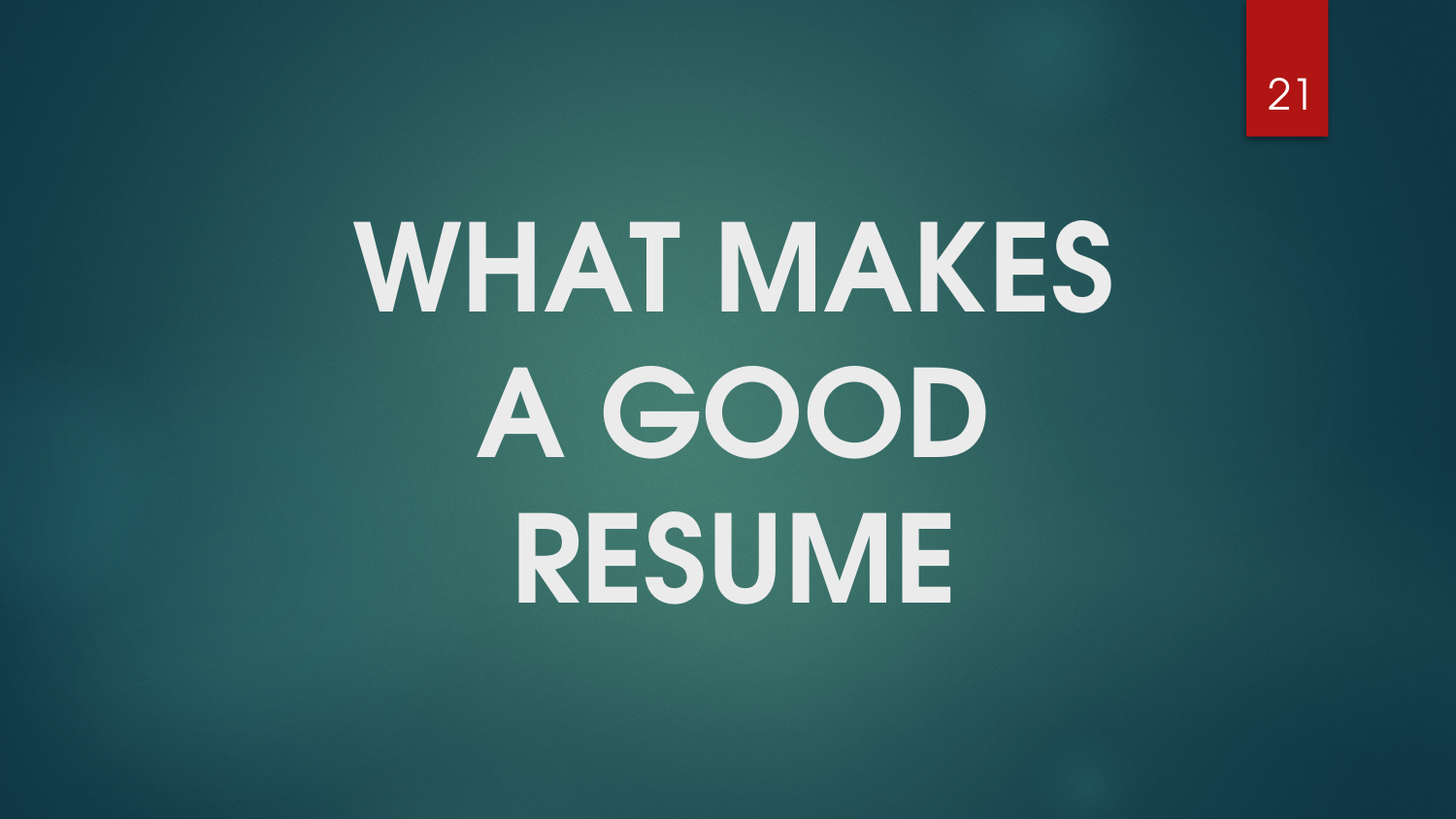

21
# WHAT MAKES A GOOD RESUME